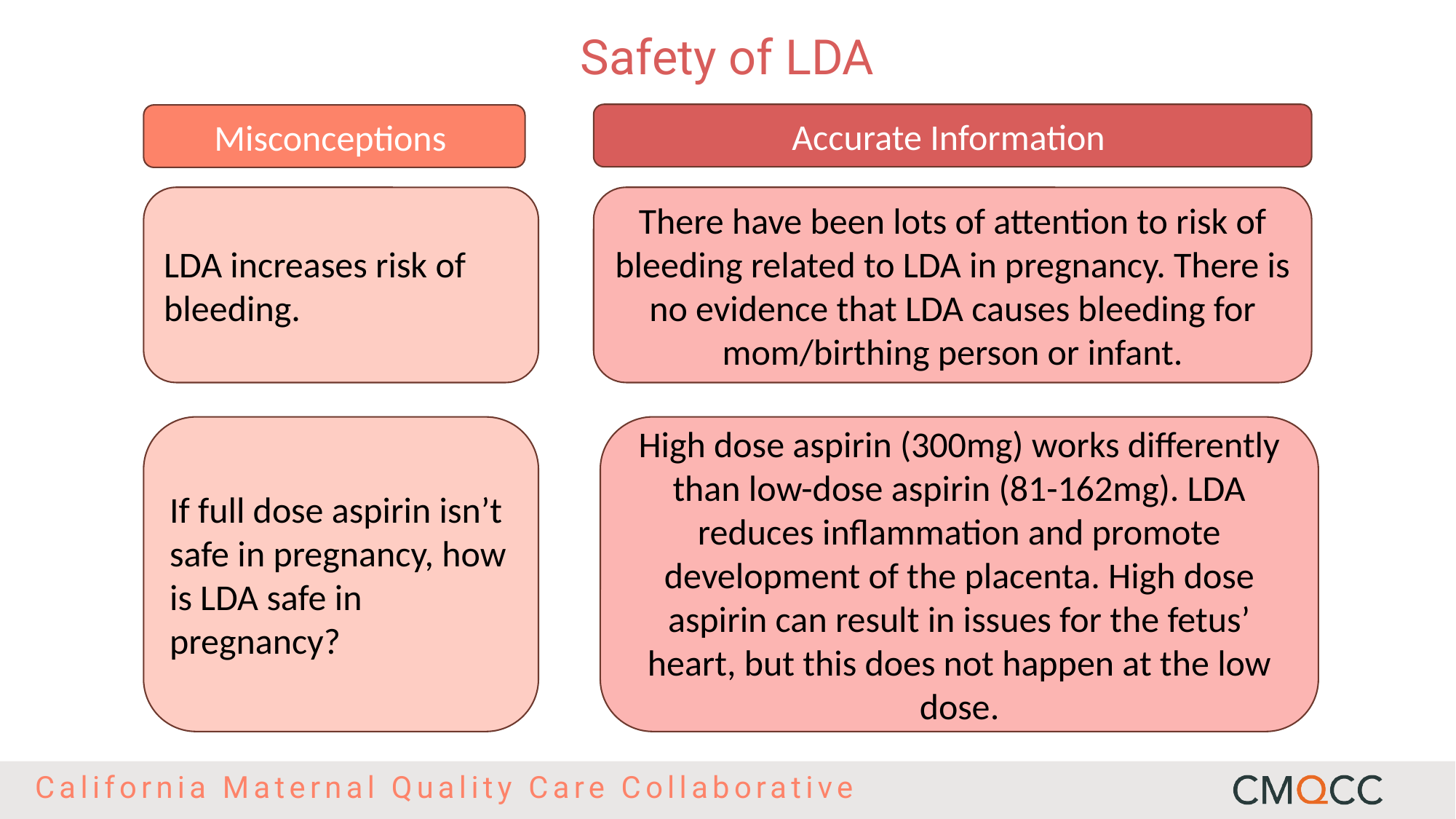

Safety of LDA
Accurate Information
Misconceptions
LDA increases risk of bleeding.
There have been lots of attention to risk of bleeding related to LDA in pregnancy. There is no evidence that LDA causes bleeding for mom/birthing person or infant.
If full dose aspirin isn’t safe in pregnancy, how is LDA safe in pregnancy?
High dose aspirin (300mg) works differently than low-dose aspirin (81-162mg). LDA reduces inflammation and promote development of the placenta. High dose aspirin can result in issues for the fetus’ heart, but this does not happen at the low dose.